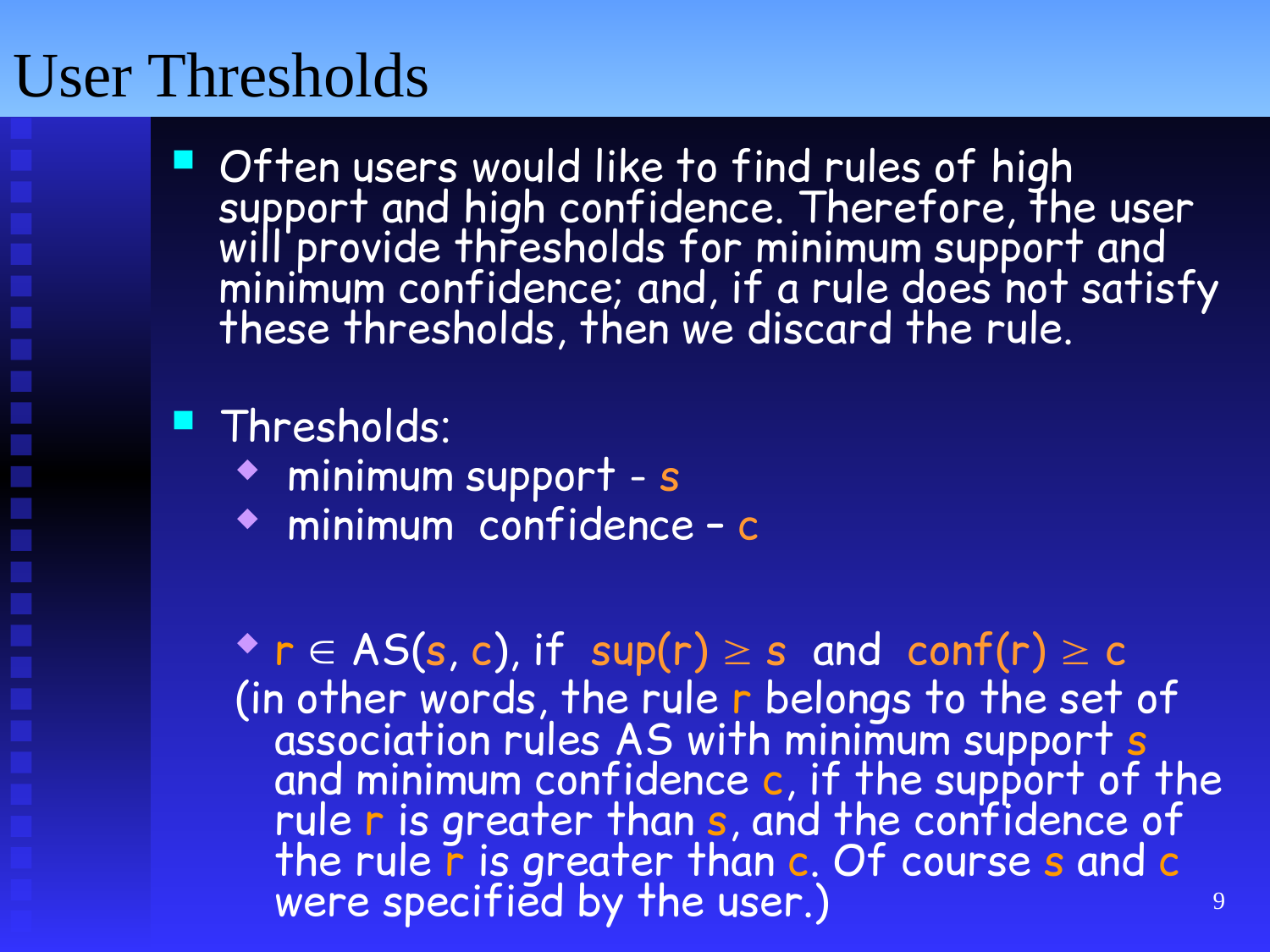

# User Thresholds
Often users would like to find rules of high support and high confidence. Therefore, the user will provide thresholds for minimum support and minimum confidence; and, if a rule does not satisfy these thresholds, then we discard the rule.

Thresholds:
 minimum support - s
 minimum  confidence – c

r ∈ AS(s, c), if  sup(r) ≥ s  and  conf(r) ≥ c
(in other words, the rule r belongs to the set of association rules AS with minimum support s and minimum confidence c, if the support of the rule r is greater than s, and the confidence of the rule r is greater than c. Of course s and c were specified by the user.)

9